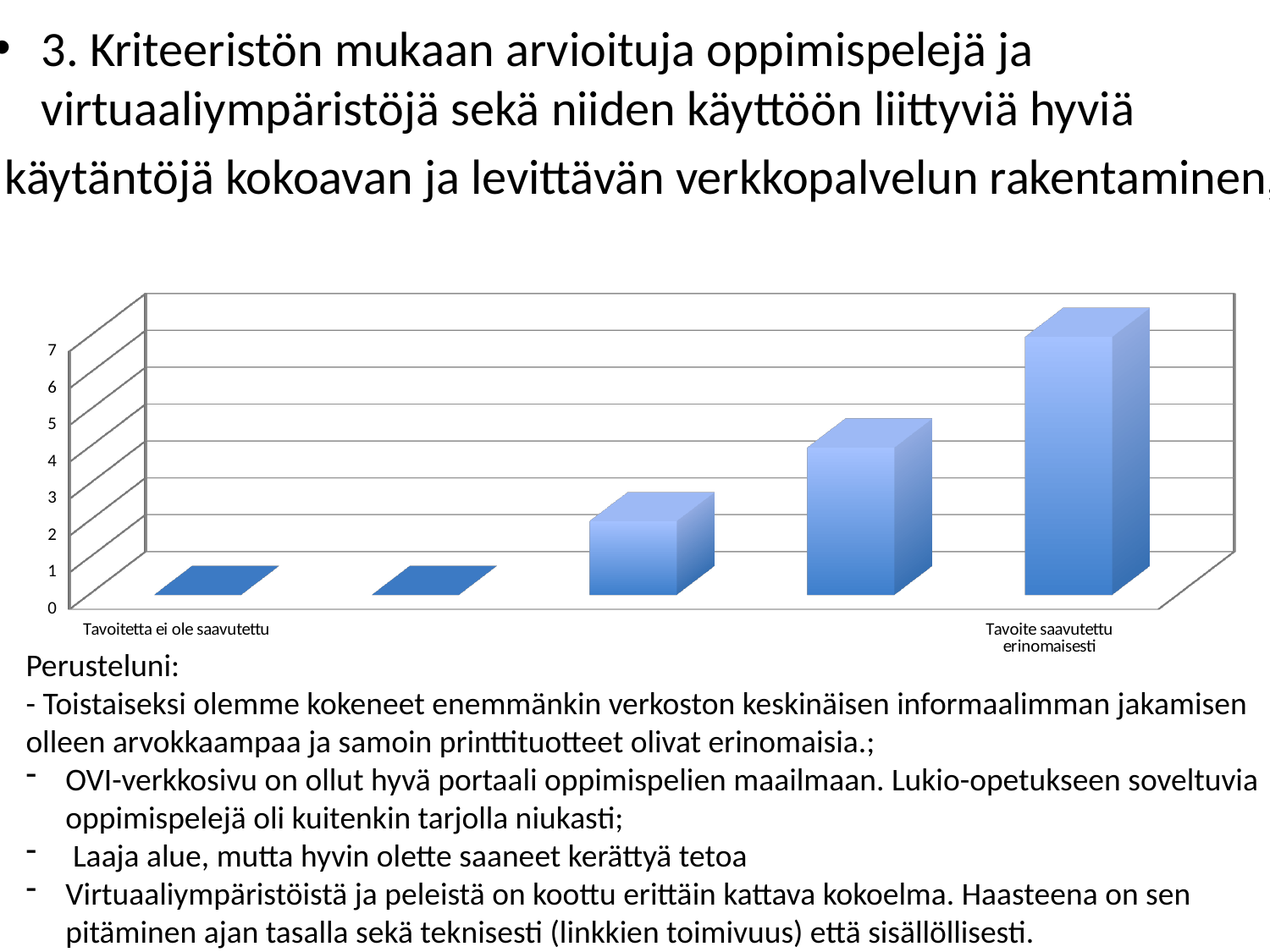

3. Kriteeristön mukaan arvioituja oppimispelejä ja virtuaaliympäristöjä sekä niiden käyttöön liittyviä hyviä
 käytäntöjä kokoavan ja levittävän verkkopalvelun rakentaminen,

[unsupported chart]

Perusteluni:
- Toistaiseksi olemme kokeneet enemmänkin verkoston keskinäisen informaalimman jakamisen olleen arvokkaampaa ja samoin printtituotteet olivat erinomaisia.;
OVI-verkkosivu on ollut hyvä portaali oppimispelien maailmaan. Lukio-opetukseen soveltuvia oppimispelejä oli kuitenkin tarjolla niukasti;
 Laaja alue, mutta hyvin olette saaneet kerättyä tetoa
Virtuaaliympäristöistä ja peleistä on koottu erittäin kattava kokoelma. Haasteena on sen pitäminen ajan tasalla sekä teknisesti (linkkien toimivuus) että sisällöllisesti.